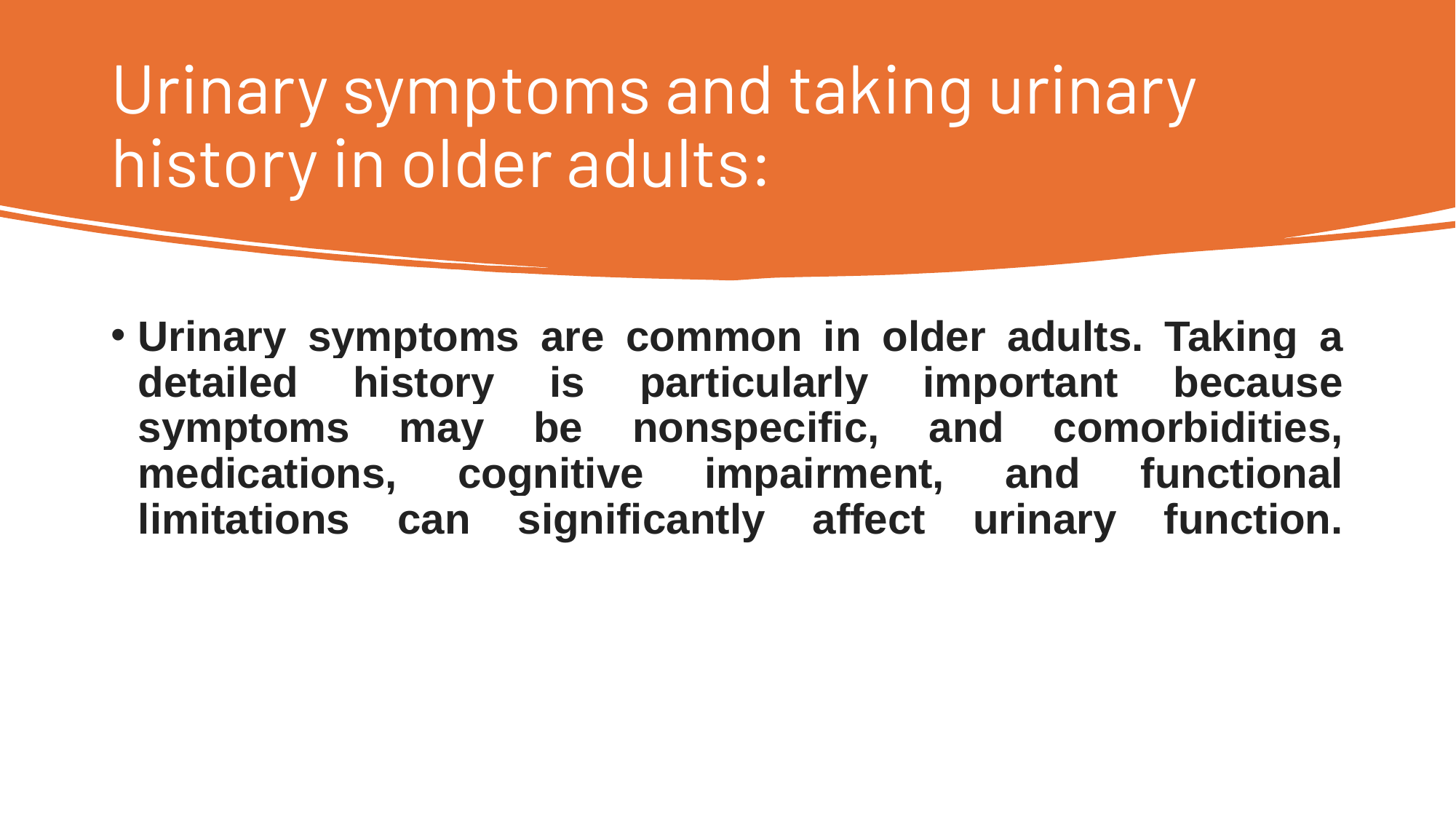

# Urinary symptoms and taking urinary history in older adults:
Urinary symptoms are common in older adults. Taking a detailed history is particularly important because symptoms may be nonspecific, and comorbidities, medications, cognitive impairment, and functional limitations can significantly affect urinary function.